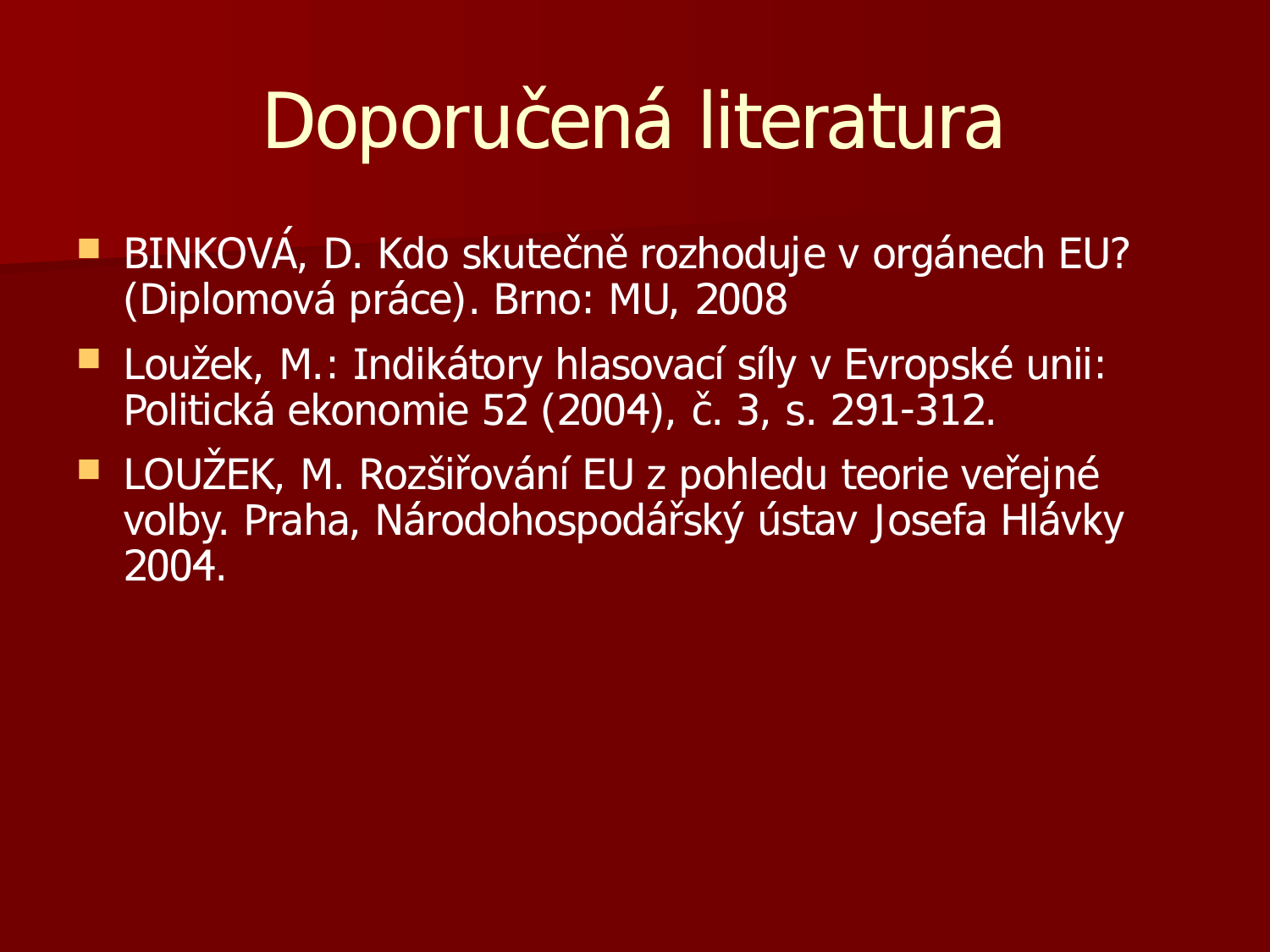

# Doporučená literatura
BINKOVÁ, D. Kdo skutečně rozhoduje v orgánech EU? (Diplomová práce). Brno: MU, 2008
Loužek, M.: Indikátory hlasovací síly v Evropské unii: Politická ekonomie 52 (2004), č. 3, s. 291-312.
LOUŽEK, M. Rozšiřování EU z pohledu teorie veřejné volby. Praha, Národohospodářský ústav Josefa Hlávky 2004.